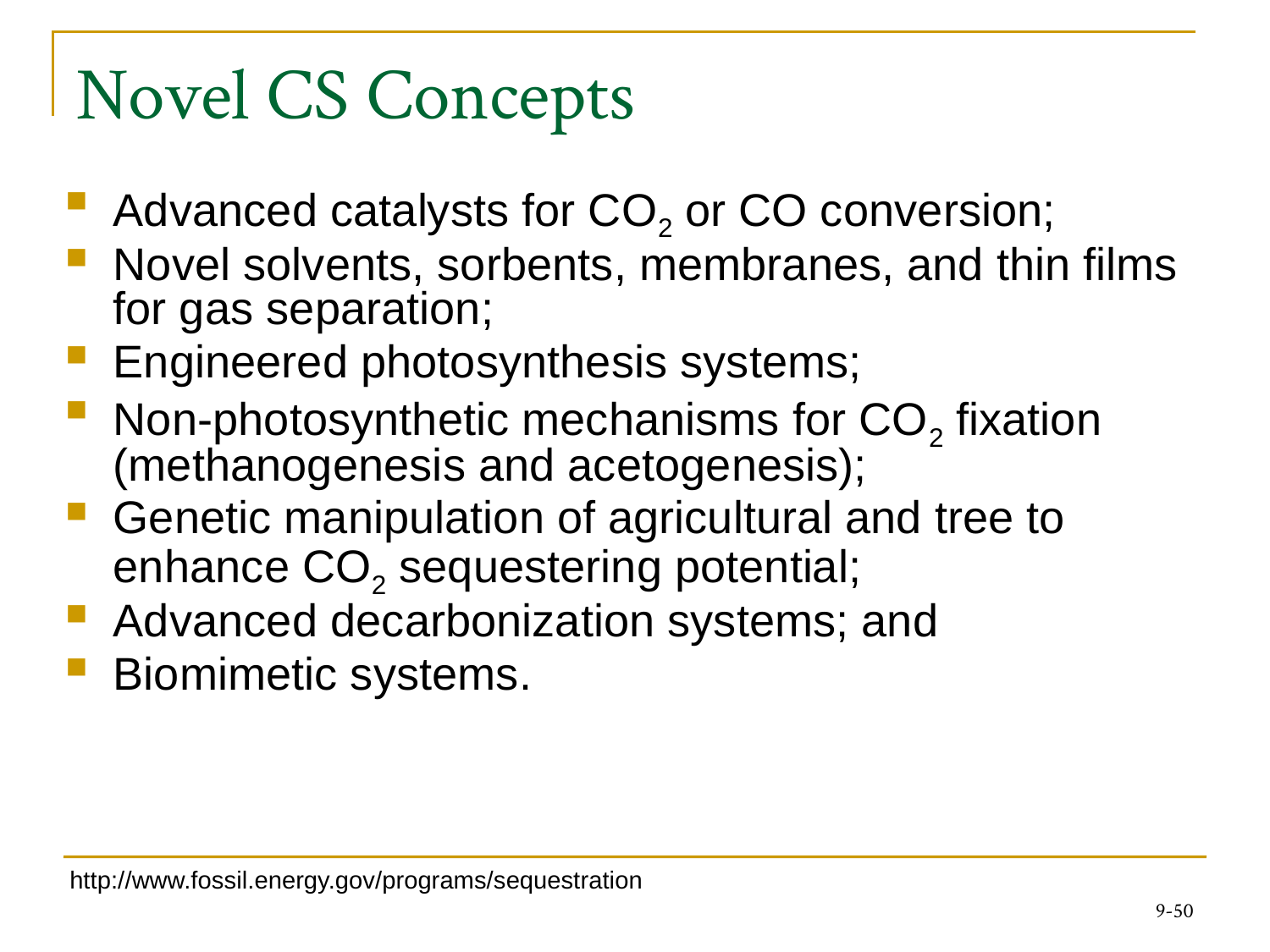

# Novel CS Concepts
Advanced catalysts for CO2 or CO conversion;
Novel solvents, sorbents, membranes, and thin films for gas separation;
Engineered photosynthesis systems;
Non-photosynthetic mechanisms for CO2 fixation (methanogenesis and acetogenesis);
Genetic manipulation of agricultural and tree to enhance CO2 sequestering potential;
Advanced decarbonization systems; and
Biomimetic systems.
http://www.fossil.energy.gov/programs/sequestration
9-50